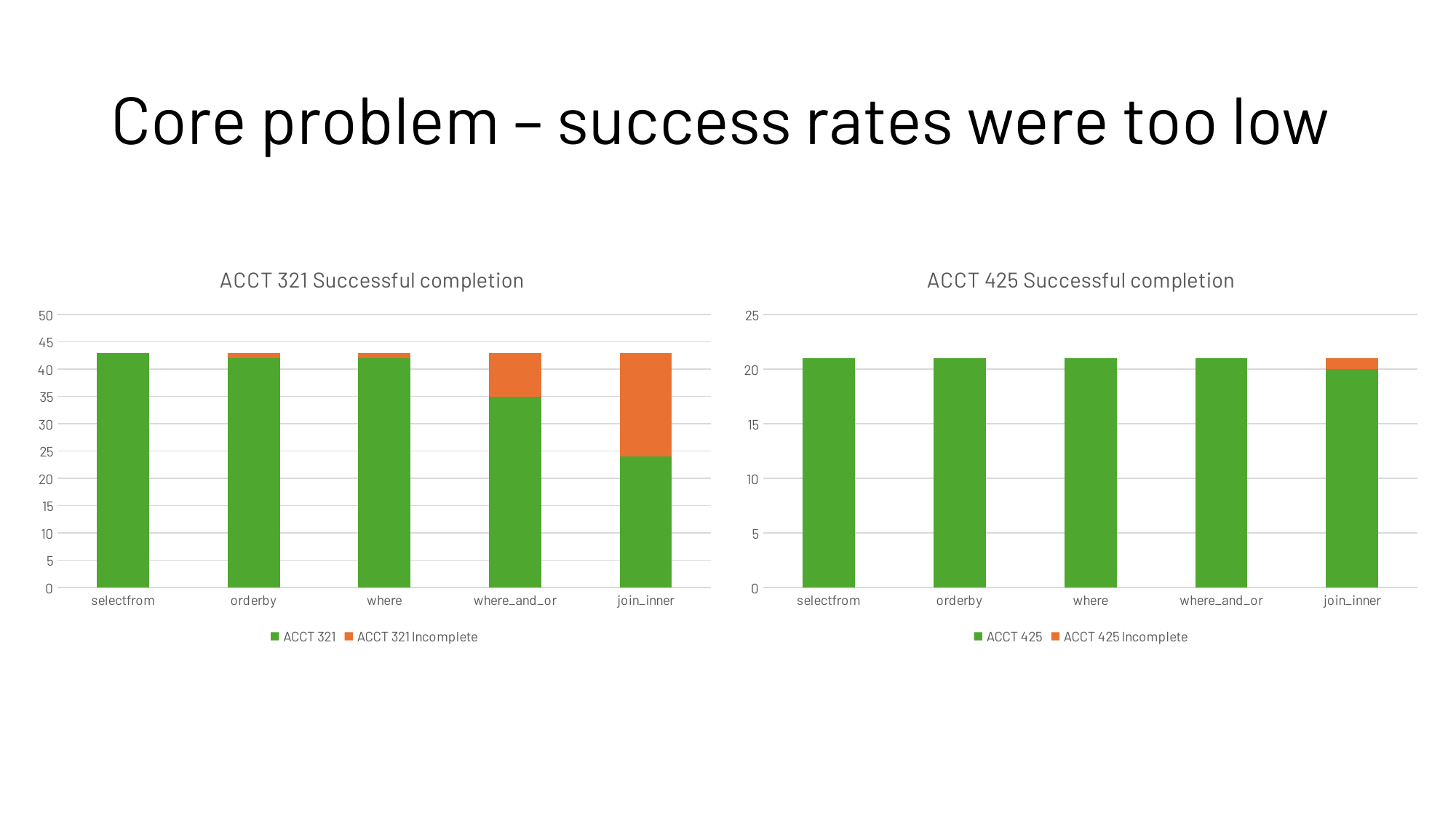

# Core problem – success rates were too low

### Chart: ACCT 321 Successful completion

| Category | ACCT 321 | ACCT 321 Incomplete |
|---|---|---|
| selectfrom | 43.0 | 0.0 |
| orderby | 42.0 | 1.0 |
| where | 42.0 | 1.0 |
| where_and_or | 35.0 | 8.0 |
| join_inner | 24.0 | 19.0 |

### Chart: ACCT 425 Successful completion

| Category | ACCT 425 | ACCT 425 Incomplete |
|---|---|---|
| selectfrom | 21.0 | 0.0 |
| orderby | 21.0 | 0.0 |
| where | 21.0 | 0.0 |
| where_and_or | 21.0 | 0.0 |
| join_inner | 20.0 | 1.0 |